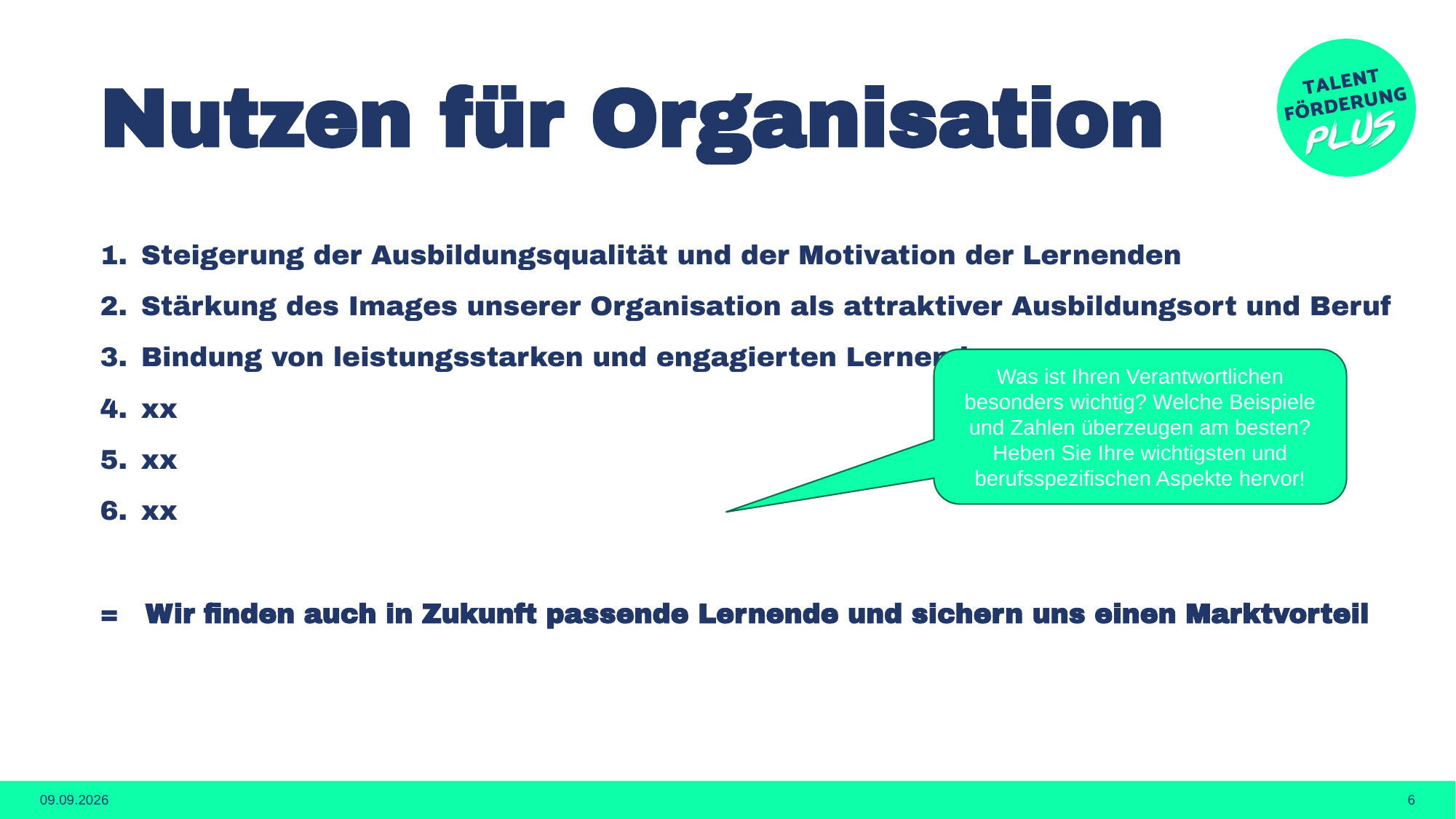

# Nutzen für Organisation

Steigerung der Ausbildungsqualität und der Motivation der Lernenden
Stärkung des Images unserer Organisation als attraktiver Ausbildungsort und Beruf
Bindung von leistungsstarken und engagierten Lernenden
xx
xx
xx

=   Wir finden auch in Zukunft passende Lernende und sichern uns einen Marktvorteil

Was ist Ihren Verantwortlichen besonders wichtig? Welche Beispiele und Zahlen überzeugen am besten? Heben Sie Ihre wichtigsten und berufsspezifischen Aspekte hervor!
09.09.2026
6